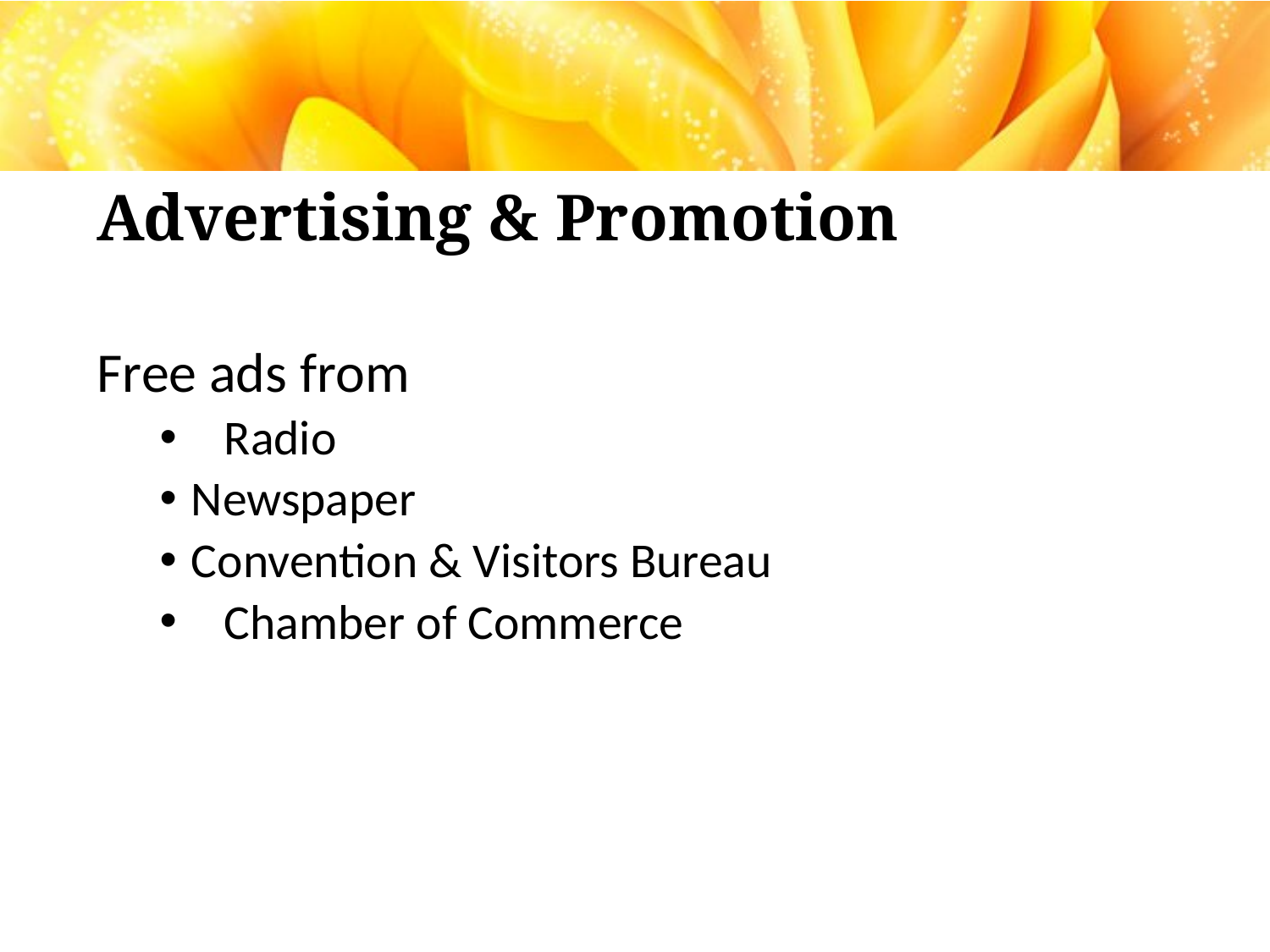

# Advertising & Promotion
Free ads from
   Radio
	Newspaper
	Convention & Visitors Bureau
   Chamber of Commerce